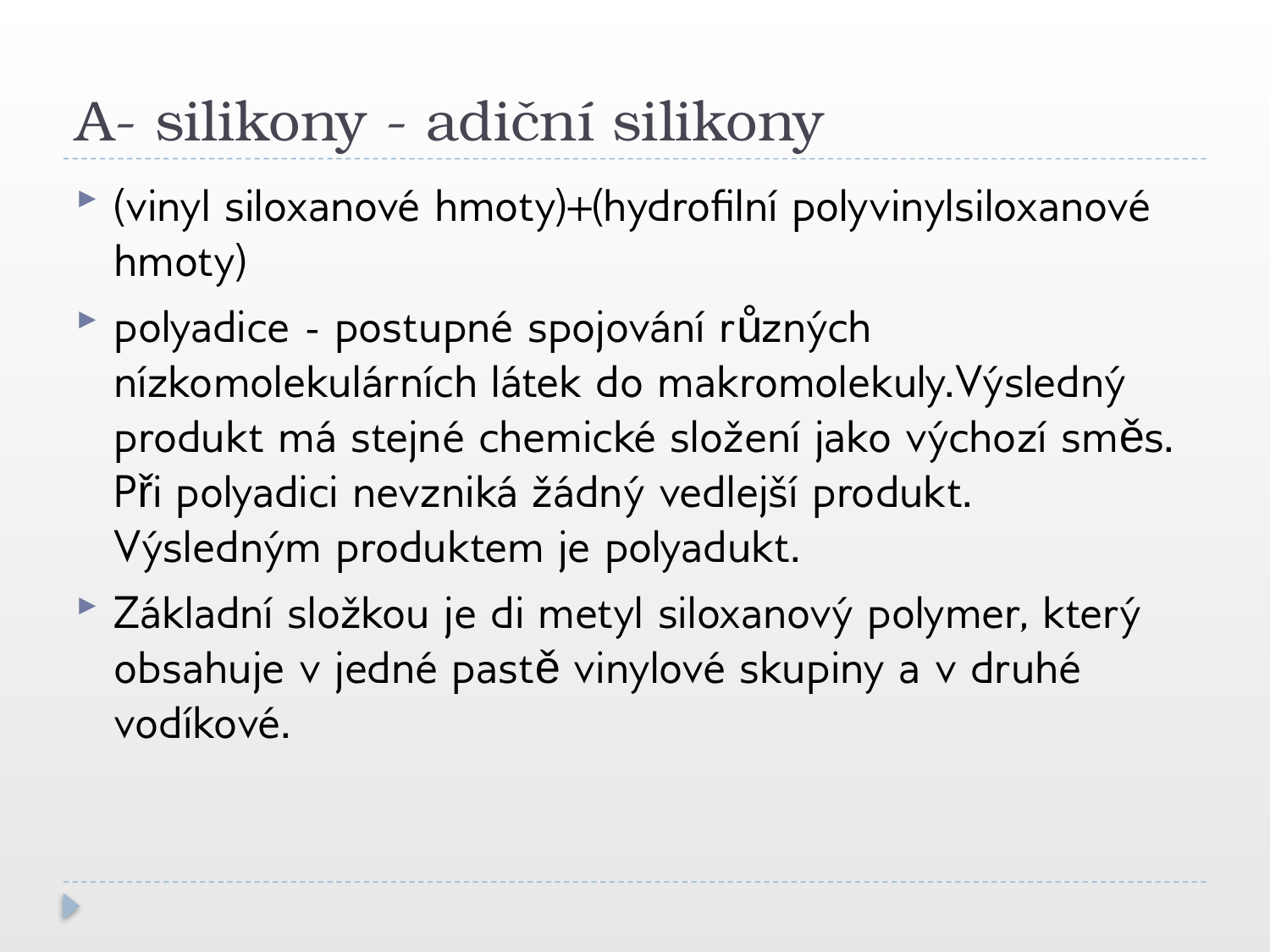

# A- silikony - adiční silikony
(vinyl siloxanové hmoty)+(hydrofilní polyvinylsiloxanové hmoty)
polyadice - postupné spojování různých nízkomolekulárních látek do makromolekuly.Výsledný produkt má stejné chemické složení jako výchozí směs. Při polyadici nevzniká žádný vedlejší produkt. Výsledným produktem je polyadukt.
Základní složkou je di metyl siloxanový polymer, který obsahuje v jedné pastě vinylové skupiny a v druhé vodíkové.